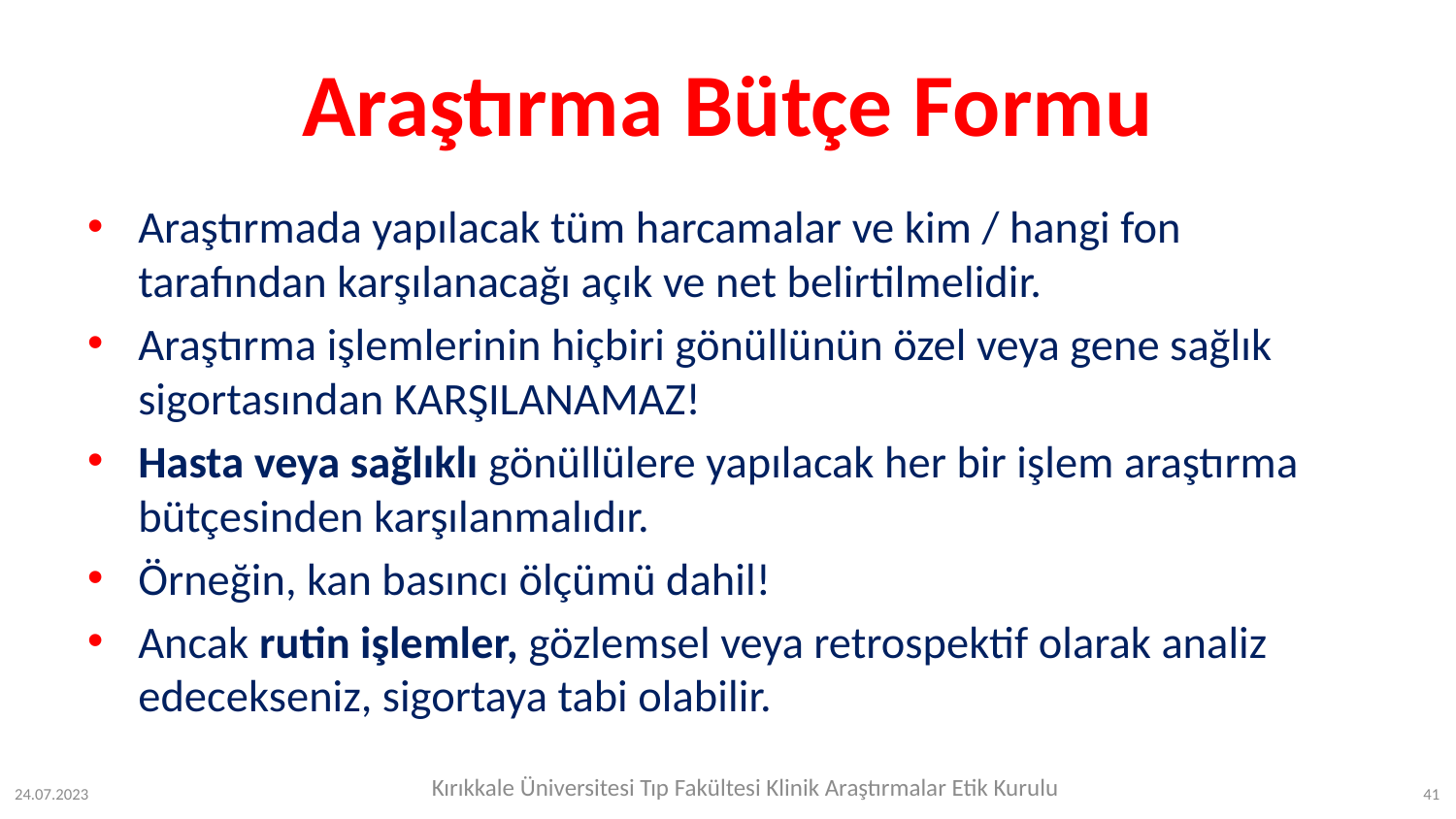

# Araştırma Bütçe Formu
Araştırmada yapılacak tüm harcamalar ve kim / hangi fon tarafından karşılanacağı açık ve net belirtilmelidir.
Araştırma işlemlerinin hiçbiri gönüllünün özel veya gene sağlık sigortasından KARŞILANAMAZ!
Hasta veya sağlıklı gönüllülere yapılacak her bir işlem araştırma bütçesinden karşılanmalıdır.
Örneğin, kan basıncı ölçümü dahil!
Ancak rutin işlemler, gözlemsel veya retrospektif olarak analiz edecekseniz, sigortaya tabi olabilir.
Kırıkkale Üniversitesi Tıp Fakültesi Klinik Araştırmalar Etik Kurulu
24.07.2023
41